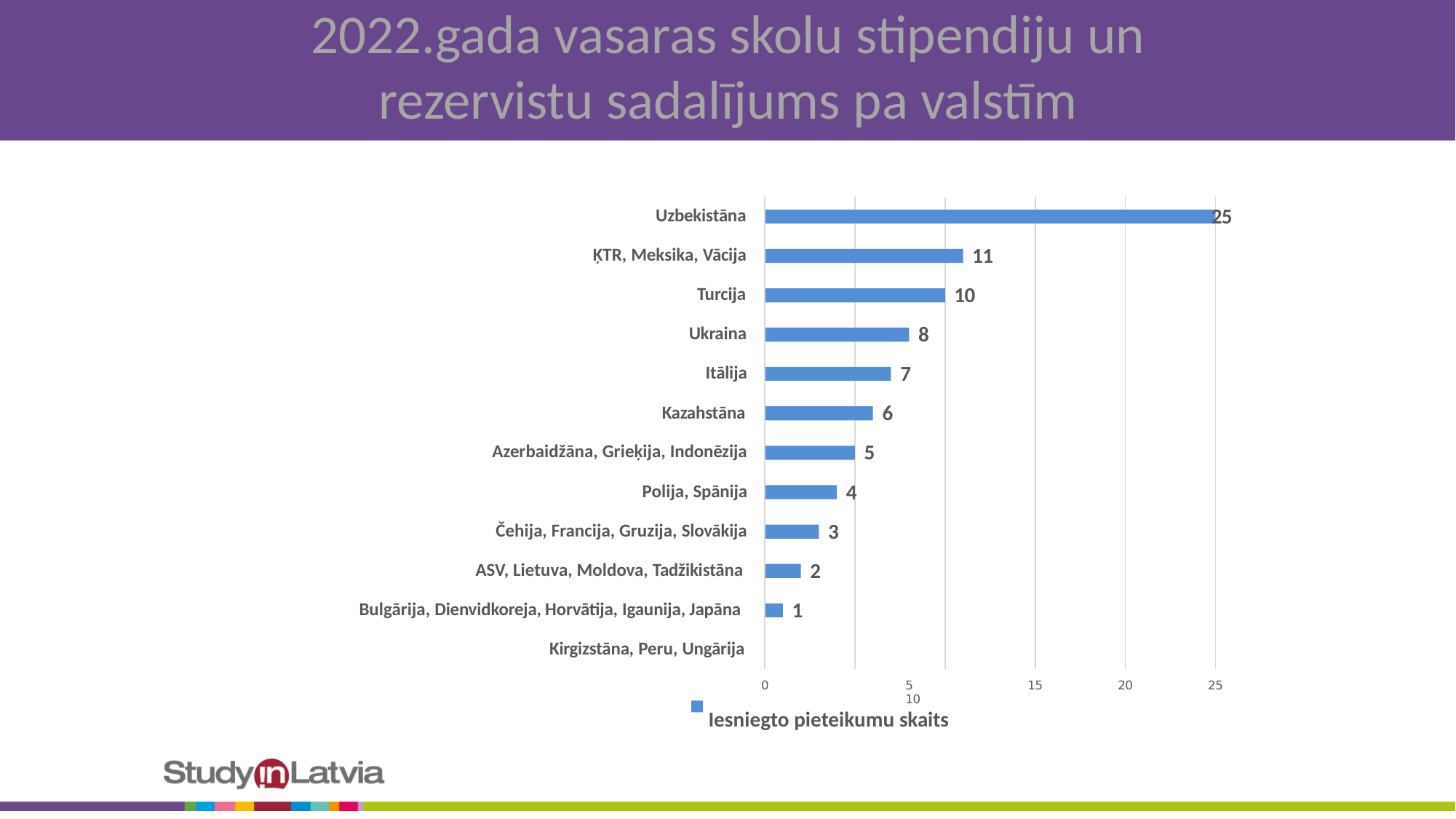

# 2022.gada vasaras skolu stipendiju un
rezervistu sadalījums pa valstīm

25
Uzbekistāna
11
ĶTR, Meksika, Vācija
10
Turcija
8
Ukraina
7
Itālija
6
Kazahstāna
5
Azerbaidžāna, Grieķija, Indonēzija
4
Polija, Spānija
3
Čehija, Francija, Gruzija, Slovākija
2
ASV, Lietuva, Moldova, Tadžikistāna
1
Bulgārija, Dienvidkoreja, Horvātija, Igaunija, Japāna
Kirgizstāna, Peru, Ungārija
0	5	10
Iesniegto pieteikumu skaits
15
20
25